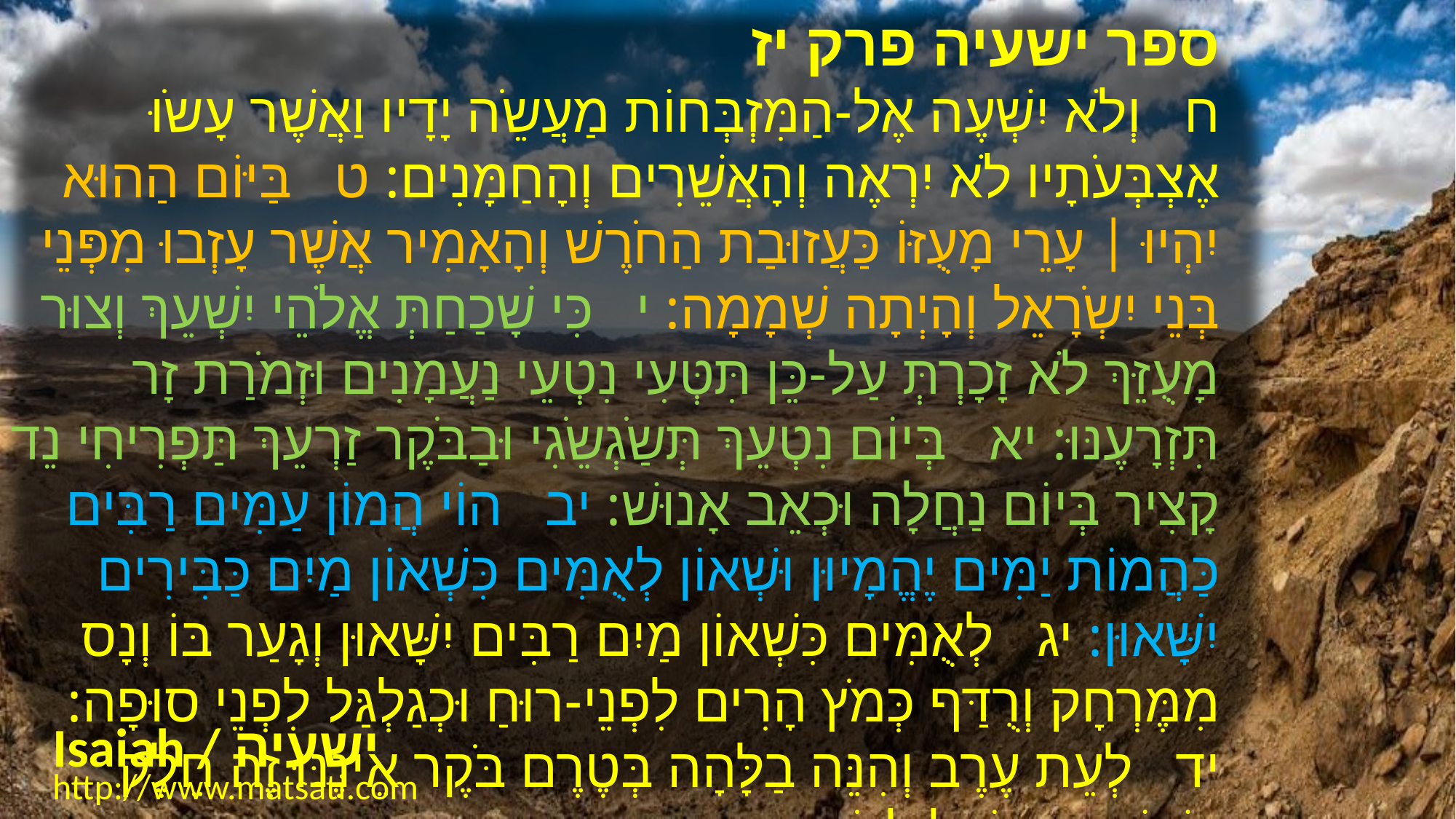

﻿ספר ישעיה פרק יז
﻿ח   וְלֹא יִשְׁעֶה אֶל-הַמִּזְבְּחוֹת מַעֲשֵֹה יָדָיו וַאֲשֶׁר עָשֹוּ אֶצְבְּעֹתָיו לֹא יִרְאֶה וְהָאֲשֵׁרִים וְהָחַמָּנִים: ט   בַּיּוֹם הַהוּא יִהְיוּ | עָרֵי מָעֻזּוֹ כַּעֲזוּבַת הַחֹרֶשׁ וְהָאָמִיר אֲשֶׁר עָזְבוּ מִפְּנֵי בְּנֵי יִשְֹרָאֵל וְהָיְתָה שְׁמָמָה: י   כִּי שָׁכַחַתְּ אֱלֹהֵי יִשְׁעֵךְ וְצוּר מָעֻזֵּךְ לֹא זָכָרְתְּ עַל-כֵּן תִּטְּעִי נִטְעֵי נַעֲמָנִים וּזְמֹרַת זָר תִּזְרָעֶנּוּ: יא   בְּיוֹם נִטְעֵךְ תְּשַֹגְשֵֹגִי וּבַבֹּקֶר זַרְעֵךְ תַּפְרִיחִי נֵד קָצִיר בְּיוֹם נַחֲלָה וּכְאֵב אָנוּשׁ: יב   הוֹי הֲמוֹן עַמִּים רַבִּים כַּהֲמוֹת יַמִּים יֶהֱמָיוּן וּשְׁאוֹן לְאֻמִּים כִּשְׁאוֹן מַיִם כַּבִּירִים יִשָּׁאוּן: יג   לְאֻמִּים כִּשְׁאוֹן מַיִם רַבִּים יִשָּׁאוּן וְגָעַר בּוֹ וְנָס מִמֶּרְחָק וְרֻדַּף כְּמֹץ הָרִים לִפְנֵי-רוּחַ וּכְגַלְגַּל לִפְנֵי סוּפָה: יד   לְעֵת עֶרֶב וְהִנֵּה בַלָּהָה בְּטֶרֶם בֹּקֶר אֵינֶנּוּ זֶה חֵלֶק שׁוֹסֵינוּ וְגוֹרָל לְבֹזְזֵינוּ:
Isaiah / ישעיה
http://www.matsati.com